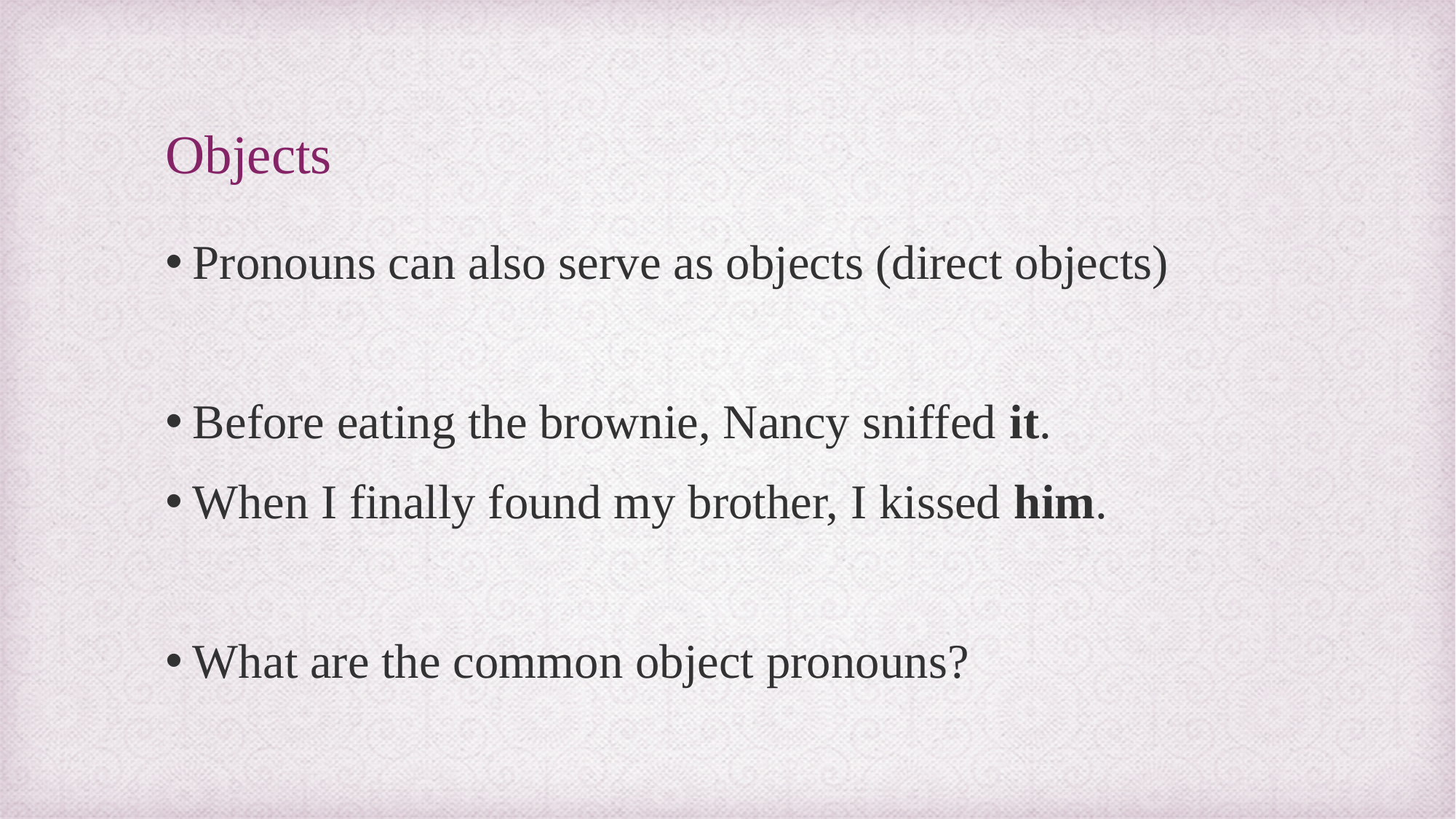

# Objects
Pronouns can also serve as objects (direct objects)

Before eating the brownie, Nancy sniffed it.
When I finally found my brother, I kissed him.

What are the common object pronouns?